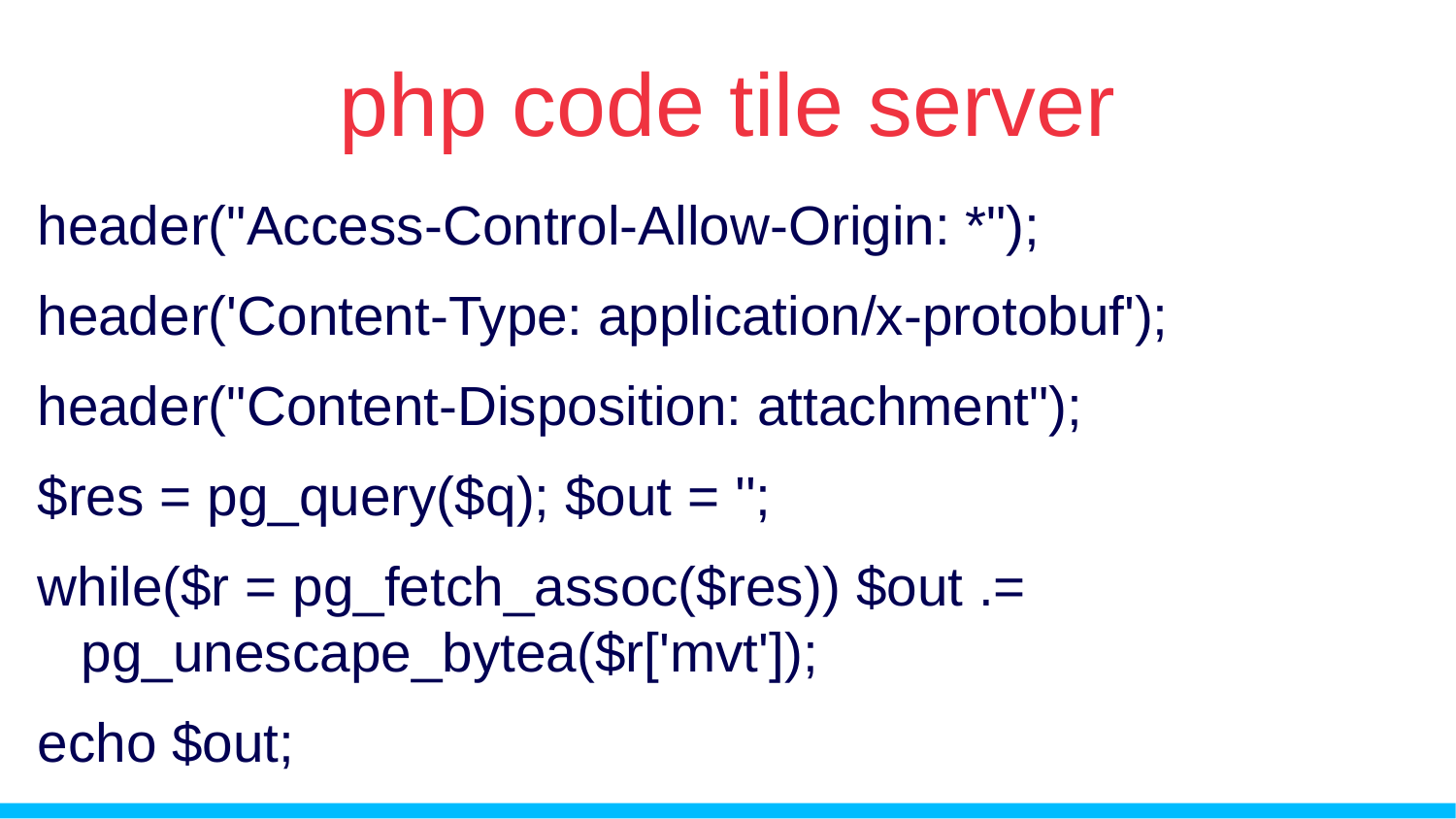

php code tile server
header("Access-Control-Allow-Origin: *");
header('Content-Type: application/x-protobuf');
header("Content-Disposition: attachment");
$res = pg_query($q); $out = '';
while($r = pg_fetch_assoc($res)) $out .= pg_unescape_bytea($r['mvt']);
echo $out;